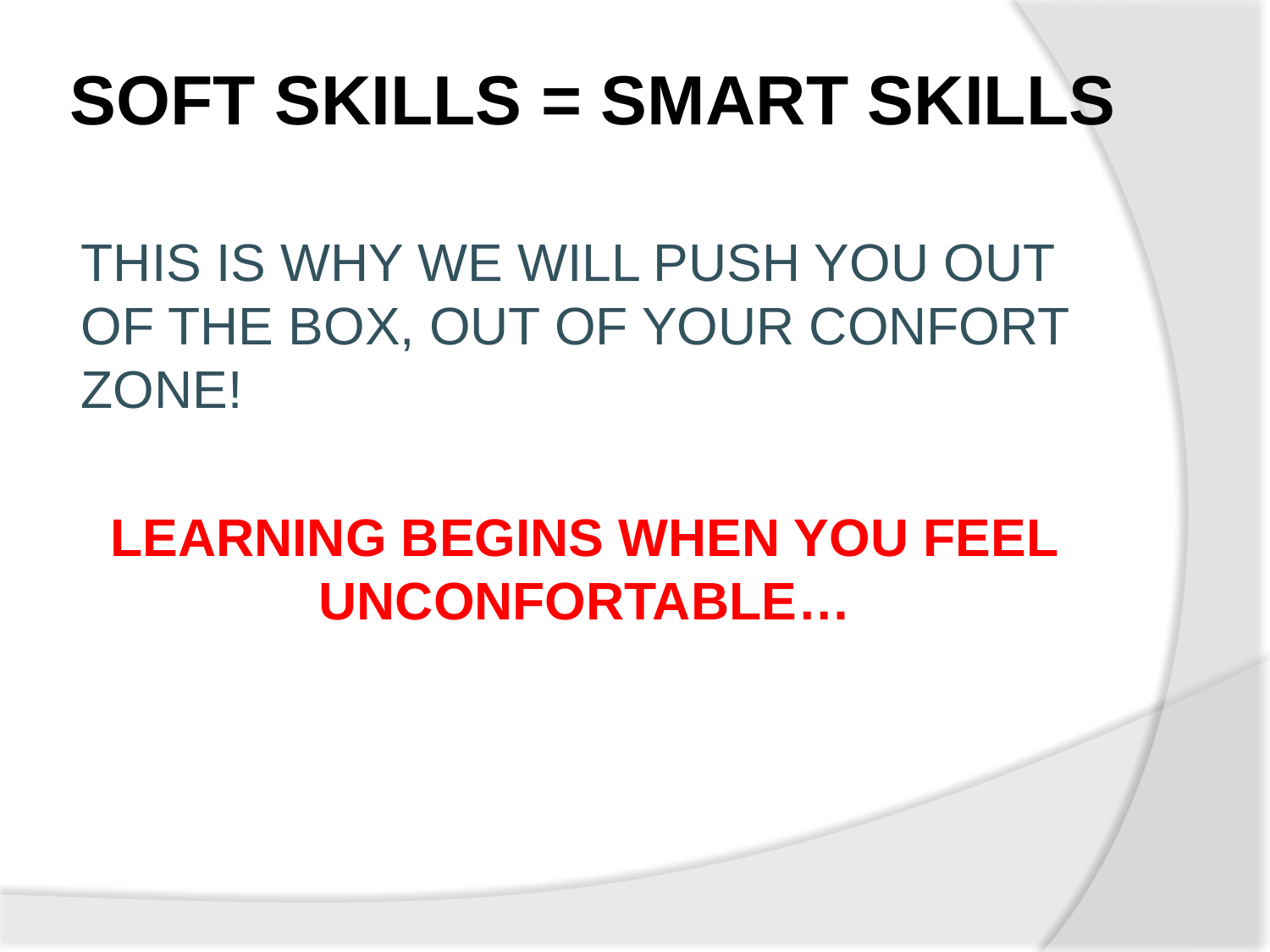

# SOFT SKILLS = SMART SKILLS
THIS IS WHY WE WILL PUSH YOU OUT OF THE BOX, OUT OF YOUR CONFORT ZONE!

LEARNING BEGINS WHEN YOU FEEL UNCONFORTABLE…